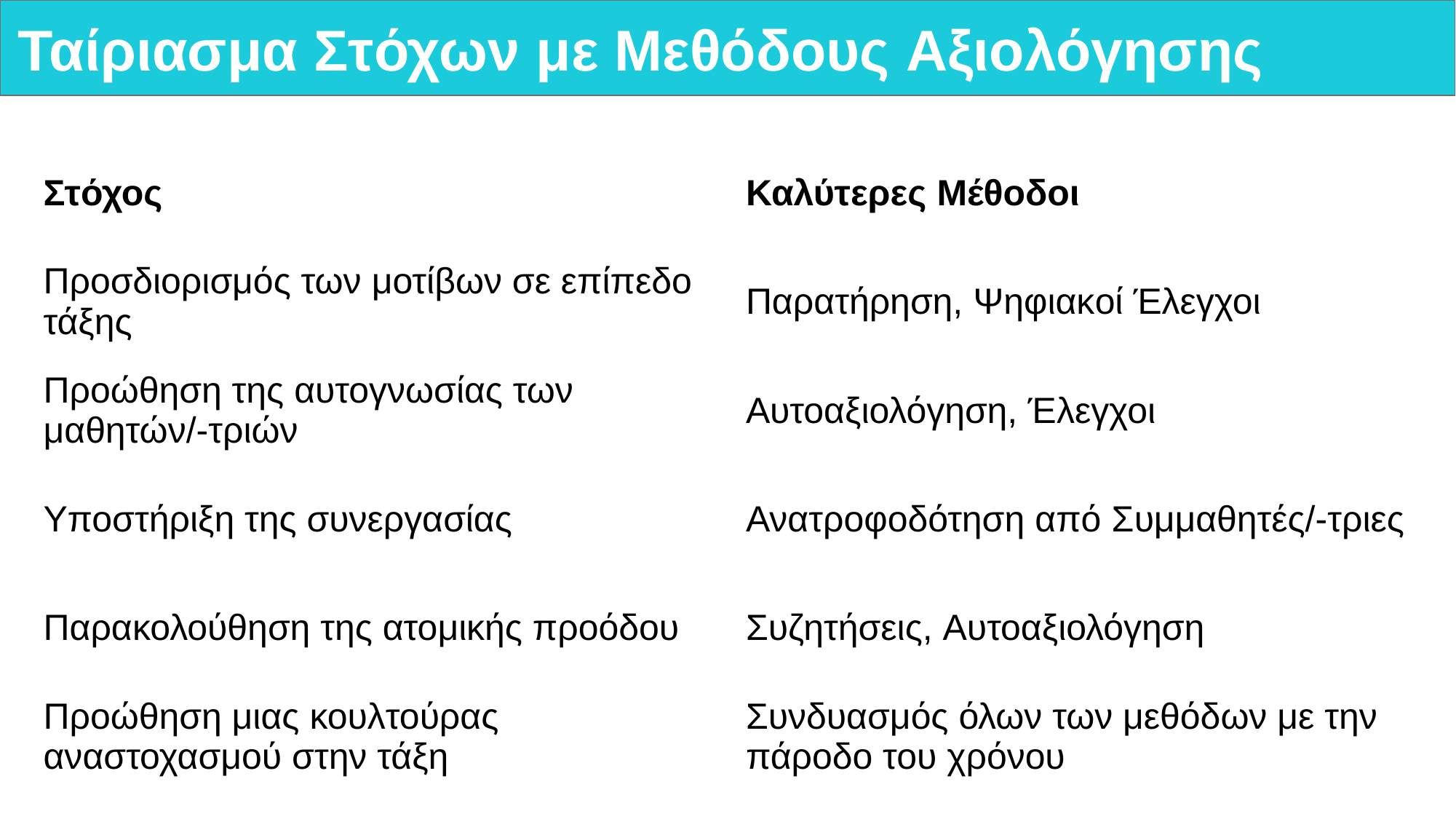

# Ταίριασμα Στόχων με Μεθόδους Αξιολόγησης
| Στόχος | Καλύτερες Μέθοδοι |
| --- | --- |
| Προσδιορισμός των μοτίβων σε επίπεδο τάξης | Παρατήρηση, Ψηφιακοί Έλεγχοι |
| Προώθηση της αυτογνωσίας των μαθητών/-τριών | Αυτοαξιολόγηση, Έλεγχοι |
| Υποστήριξη της συνεργασίας | Ανατροφοδότηση από Συμμαθητές/-τριες |
| Παρακολούθηση της ατομικής προόδου | Συζητήσεις, Αυτοαξιολόγηση |
| Προώθηση μιας κουλτούρας αναστοχασμού στην τάξη | Συνδυασμός όλων των μεθόδων με την πάροδο του χρόνου |